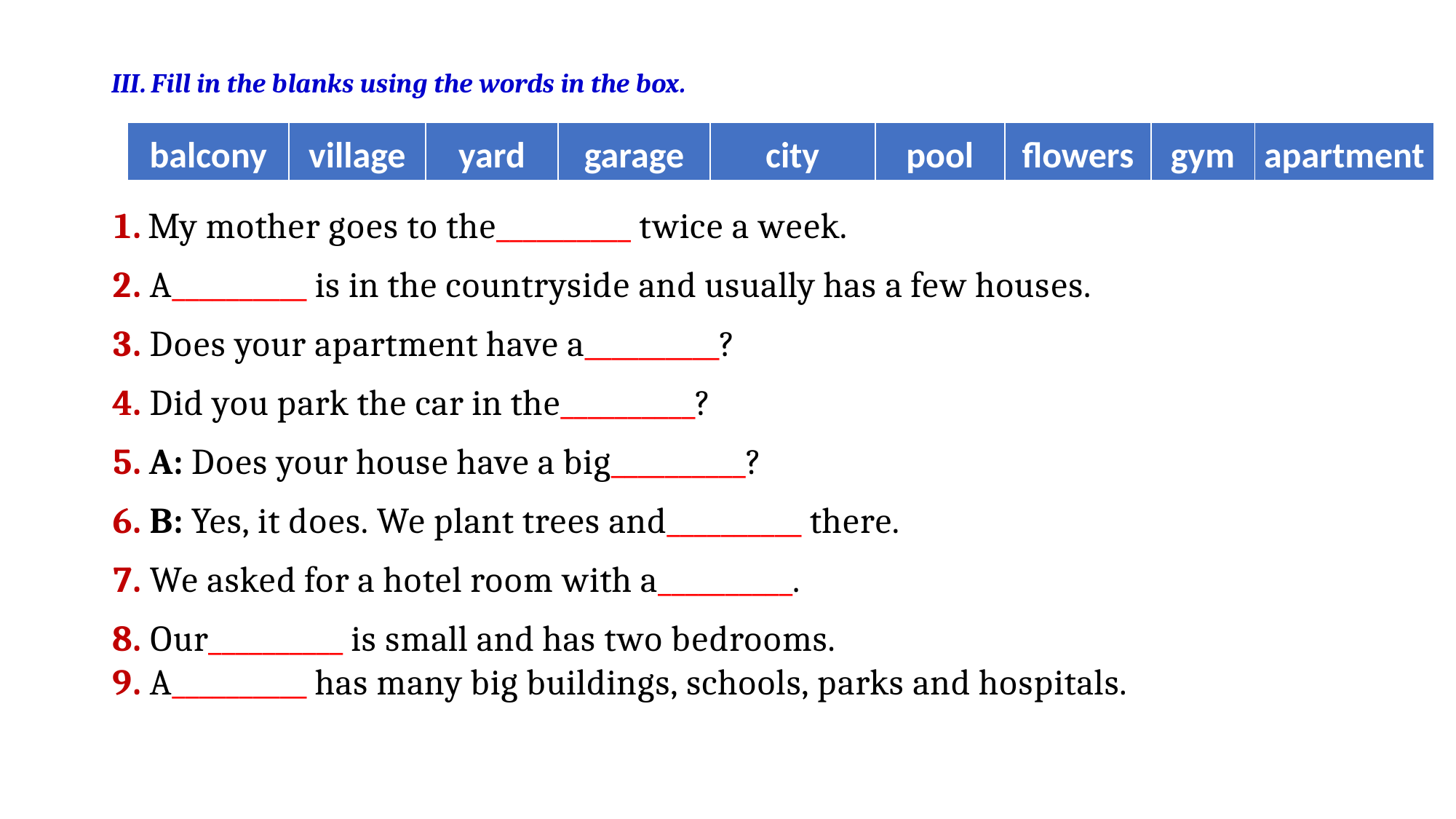

III. Fill in the blanks using the words in the box.

1. My mother goes to the__________ twice a week.                        
2. A__________ is in the countryside and usually has a few houses.
3. Does your apartment have a__________?
4. Did you park the car in the__________?
5. A: Does your house have a big__________?
6. B: Yes, it does. We plant trees and__________ there.
7. We asked for a hotel room with a__________.
8. Our__________ is small and has two bedrooms.
9. A__________ has many big buildings, schools, parks and hospitals.
| balcony | village | yard | garage | city | pool | flowers | gym | apartment |
| --- | --- | --- | --- | --- | --- | --- | --- | --- |